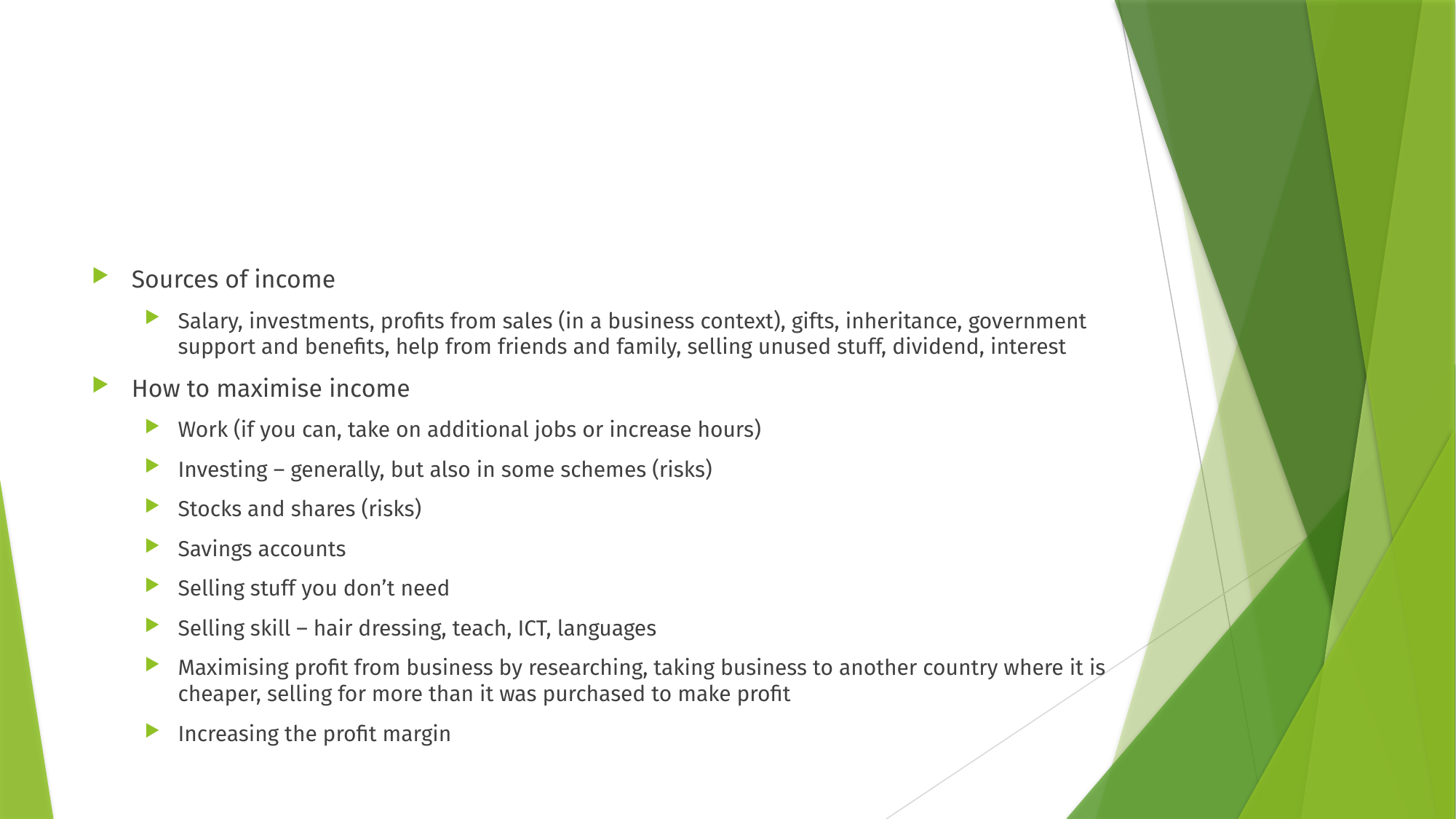

#
Sources of income
Salary, investments, profits from sales (in a business context), gifts, inheritance, government support and benefits, help from friends and family, selling unused stuff, dividend, interest
How to maximise income
Work (if you can, take on additional jobs or increase hours)
Investing – generally, but also in some schemes (risks)
Stocks and shares (risks)
Savings accounts
Selling stuff you don’t need
Selling skill – hair dressing, teach, ICT, languages
Maximising profit from business by researching, taking business to another country where it is cheaper, selling for more than it was purchased to make profit
Increasing the profit margin